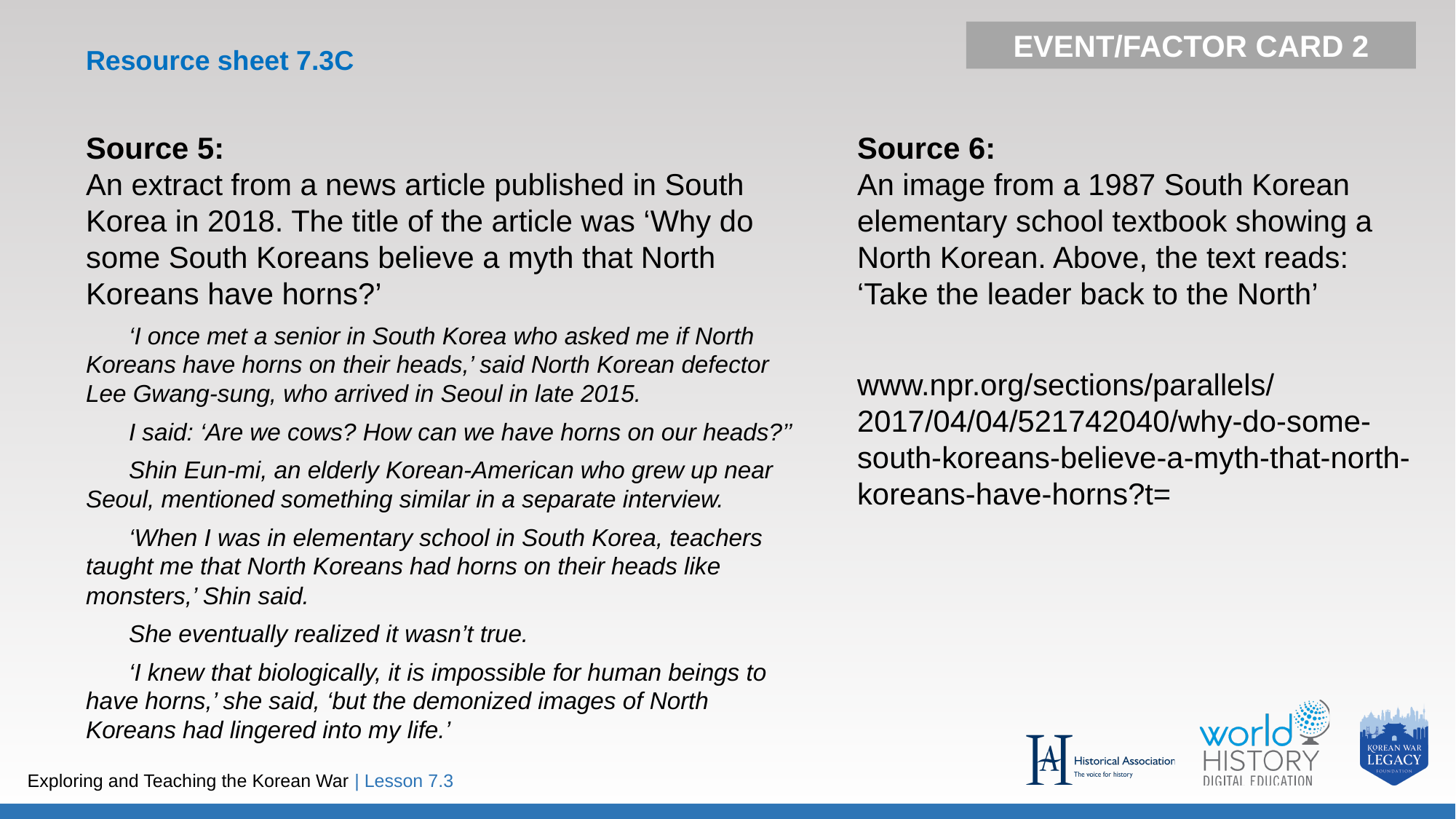

EVENT/FACTOR CARD 2
Resource sheet 7.3C
Source 5:
An extract from a news article published in South Korea in 2018. The title of the article was ‘Why do some South Koreans believe a myth that North Koreans have horns?’
‘I once met a senior in South Korea who asked me if North Koreans have horns on their heads,’ said North Korean defector Lee Gwang-sung, who arrived in Seoul in late 2015.
I said: ‘Are we cows? How can we have horns on our heads?’’
Shin Eun-mi, an elderly Korean-American who grew up near Seoul, mentioned something similar in a separate interview.
‘When I was in elementary school in South Korea, teachers taught me that North Koreans had horns on their heads like monsters,’ Shin said.
She eventually realized it wasn’t true.
‘I knew that biologically, it is impossible for human beings to have horns,’ she said, ‘but the demonized images of North Koreans had lingered into my life.’
Source 6:
An image from a 1987 South Korean elementary school textbook showing a North Korean. Above, the text reads: ‘Take the leader back to the North’

www.npr.org/sections/parallels/2017/04/04/521742040/why-do-some-south-koreans-believe-a-myth-that-north-koreans-have-horns?t=